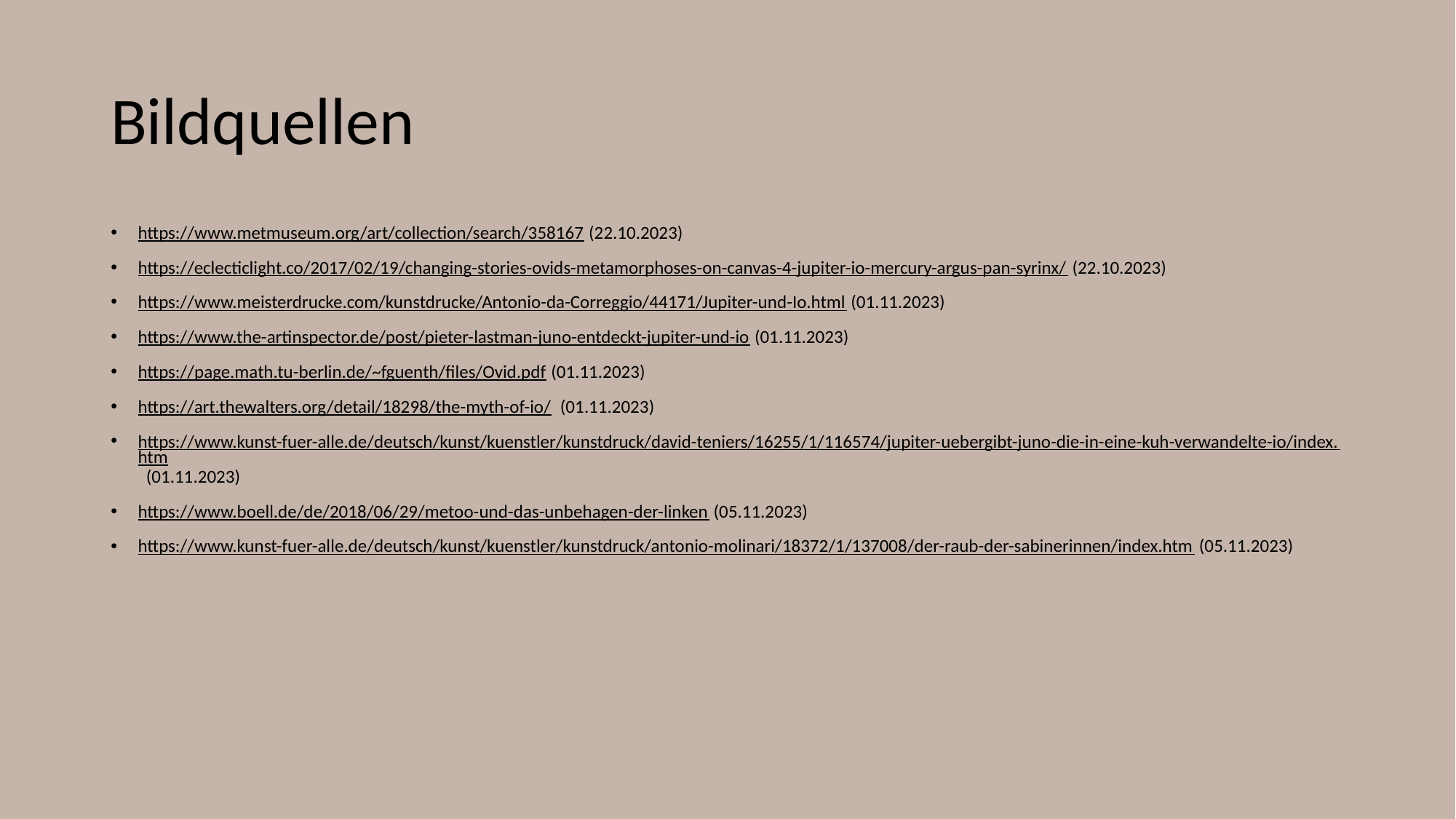

Bildquellen
https://www.metmuseum.org/art/collection/search/358167 (22.10.2023)
https://eclecticlight.co/2017/02/19/changing-stories-ovids-metamorphoses-on-canvas-4-jupiter-io-mercury-argus-pan-syrinx/ (22.10.2023)
https://www.meisterdrucke.com/kunstdrucke/Antonio-da-Correggio/44171/Jupiter-und-Io.html (01.11.2023)
https://www.the-artinspector.de/post/pieter-lastman-juno-entdeckt-jupiter-und-io (01.11.2023)
https://page.math.tu-berlin.de/~fguenth/files/Ovid.pdf (01.11.2023)
https://art.thewalters.org/detail/18298/the-myth-of-io/  (01.11.2023)
https://www.kunst-fuer-alle.de/deutsch/kunst/kuenstler/kunstdruck/david-teniers/16255/1/116574/jupiter-uebergibt-juno-die-in-eine-kuh-verwandelte-io/index.htm  (01.11.2023)
https://www.boell.de/de/2018/06/29/metoo-und-das-unbehagen-der-linken (05.11.2023)
https://www.kunst-fuer-alle.de/deutsch/kunst/kuenstler/kunstdruck/antonio-molinari/18372/1/137008/der-raub-der-sabinerinnen/index.htm (05.11.2023)